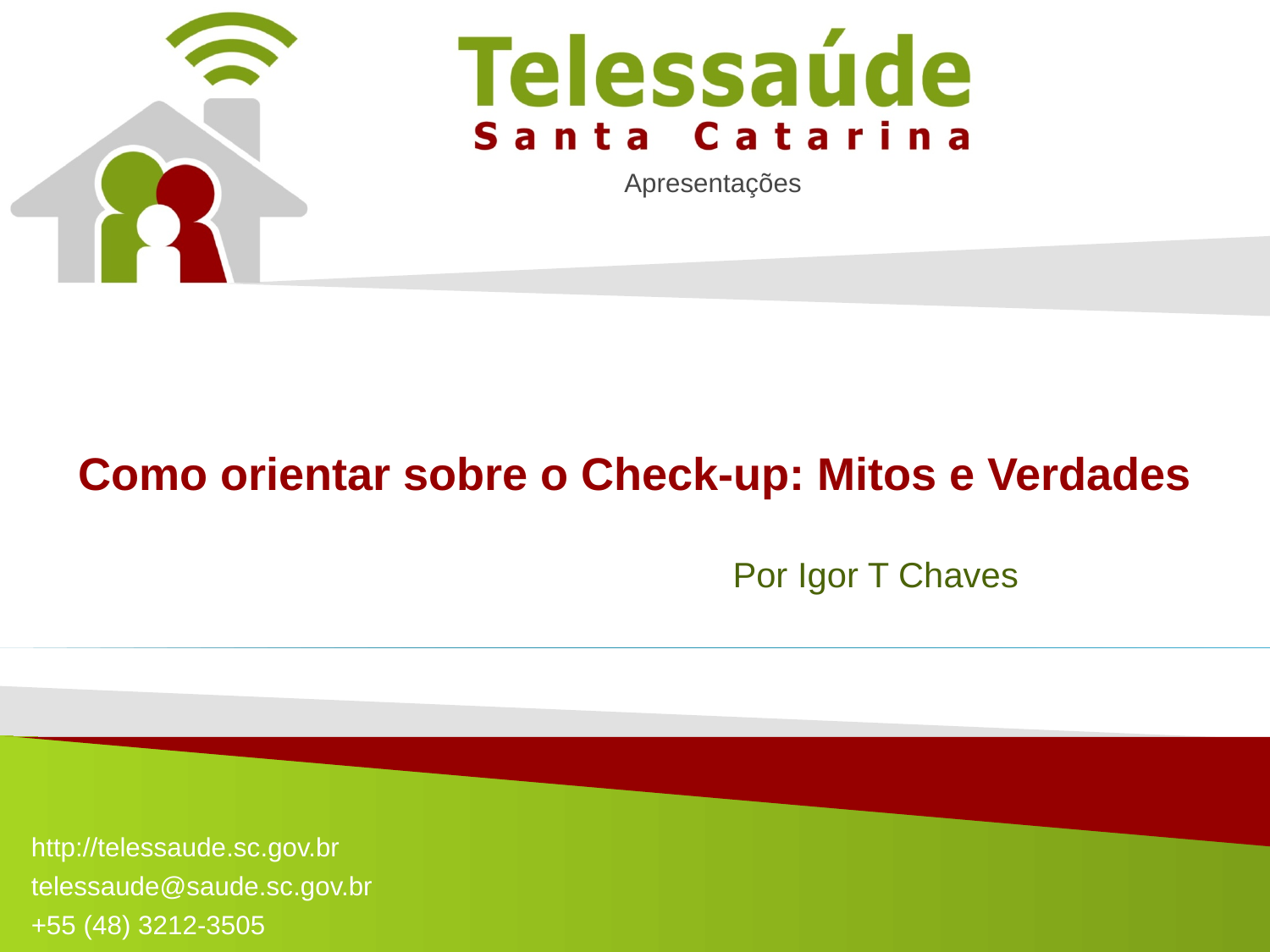

# Como orientar sobre o Check-up: Mitos e Verdades
Por Igor T Chaves